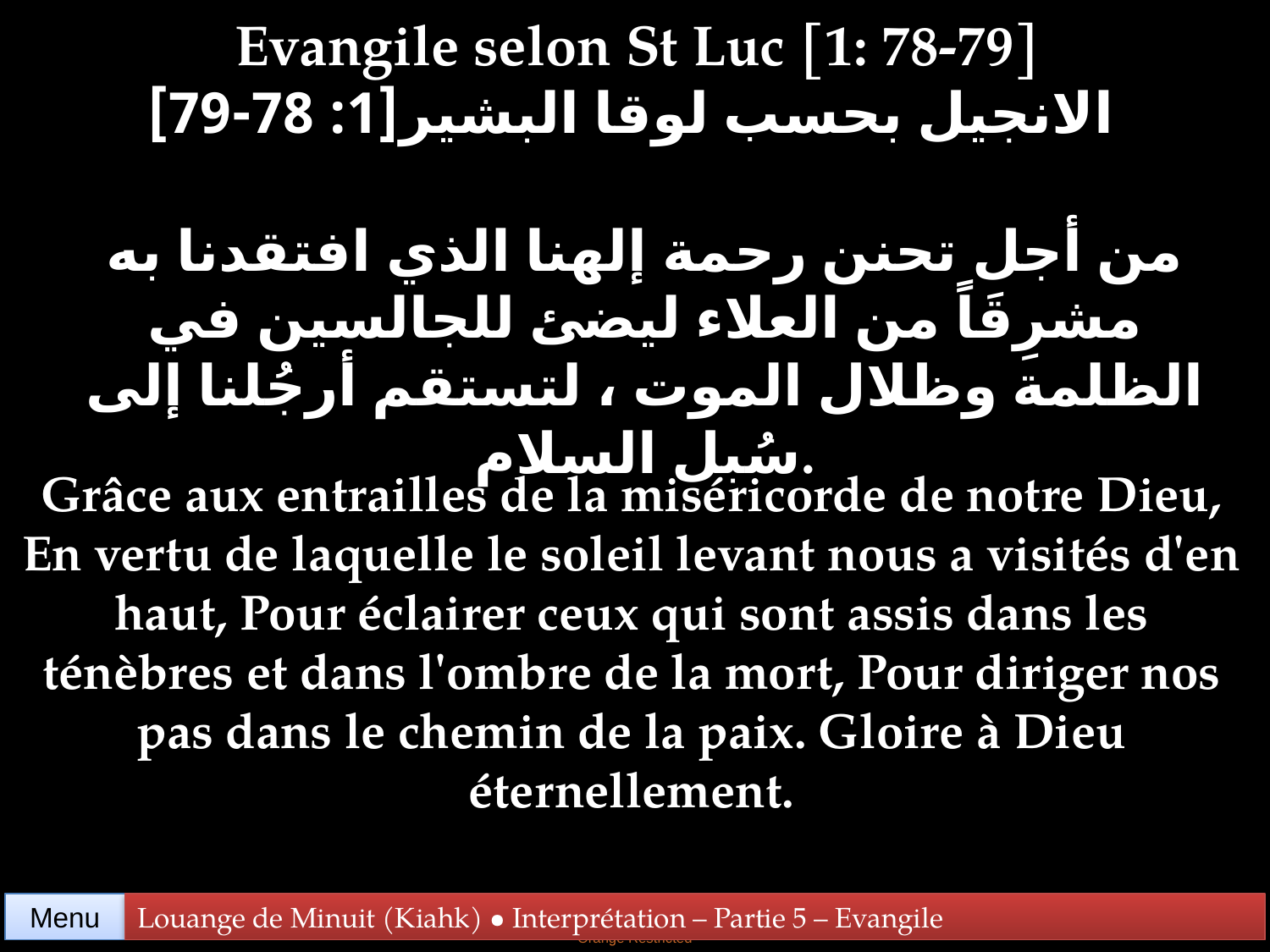

Evangile selon St Luc [1: 78-79]
الانجيل بحسب لوقا البشير[1: 78-79]
من أجل تحنن رحمة إلهنا الذي افتقدنا به مشرِقَاً من العلاء ليضئ للجالسين في الظلمة وظلال الموت ، لتستقم أرجُلنا إلى سُبل السلام.
Grâce aux entrailles de la miséricorde de notre Dieu, En vertu de laquelle le soleil levant nous a visités d'en haut, Pour éclairer ceux qui sont assis dans les ténèbres et dans l'ombre de la mort, Pour diriger nos pas dans le chemin de la paix. Gloire à Dieu éternellement.
Menu
Louange de Minuit (Kiahk) • Interprétation – Partie 5 – Evangile